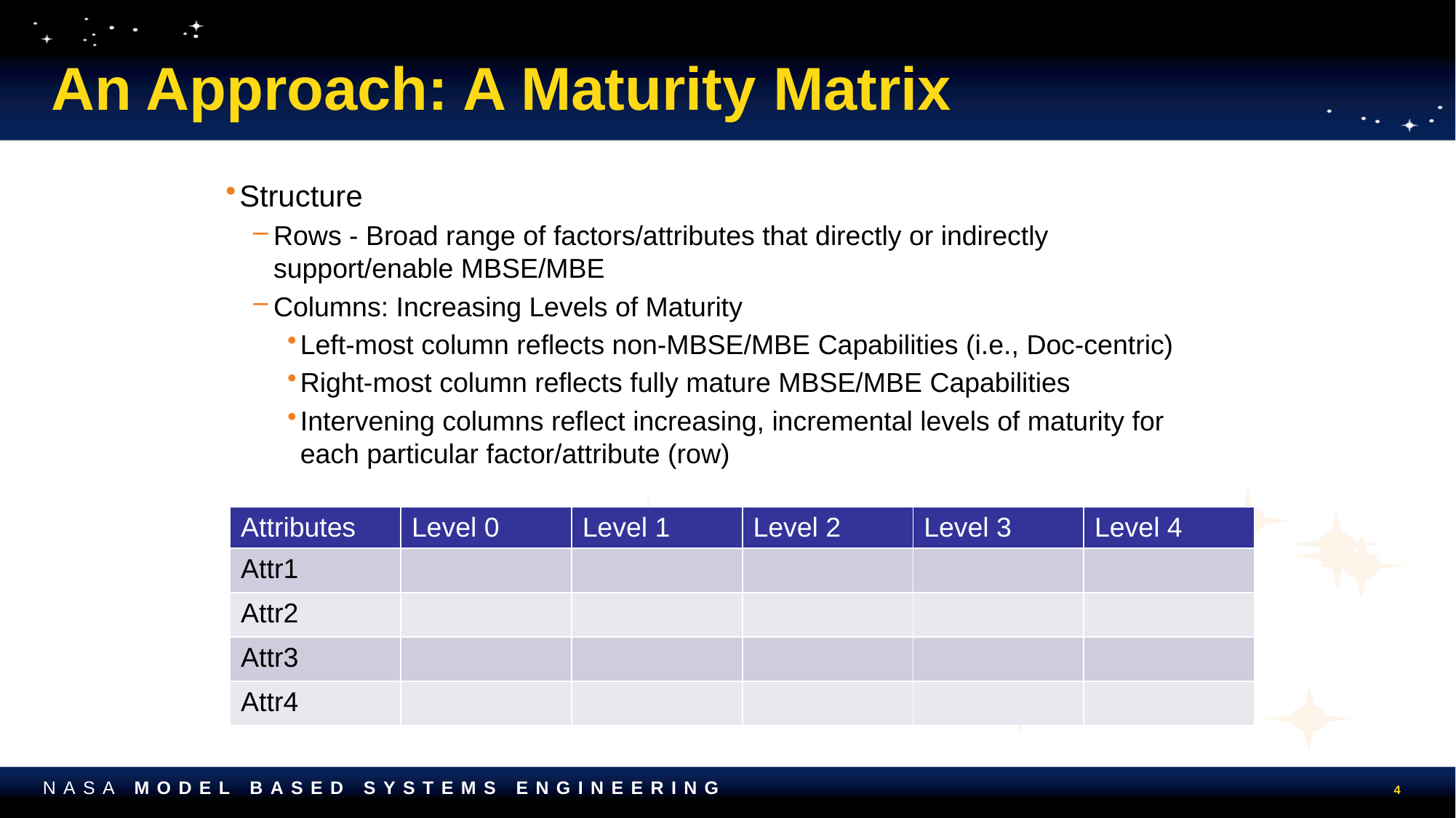

# An Approach: A Maturity Matrix
Structure
Rows - Broad range of factors/attributes that directly or indirectly support/enable MBSE/MBE
Columns: Increasing Levels of Maturity
Left-most column reflects non-MBSE/MBE Capabilities (i.e., Doc-centric)
Right-most column reflects fully mature MBSE/MBE Capabilities
Intervening columns reflect increasing, incremental levels of maturity for each particular factor/attribute (row)

| Attributes | Level 0 | Level 1 | Level 2 | Level 3 | Level 4 |
| --- | --- | --- | --- | --- | --- |
| Attr1 |  |  |  |  |  |
| Attr2 |  |  |  |  |  |
| Attr3 |  |  |  |  |  |
| Attr4 |  |  |  |  |  |
4